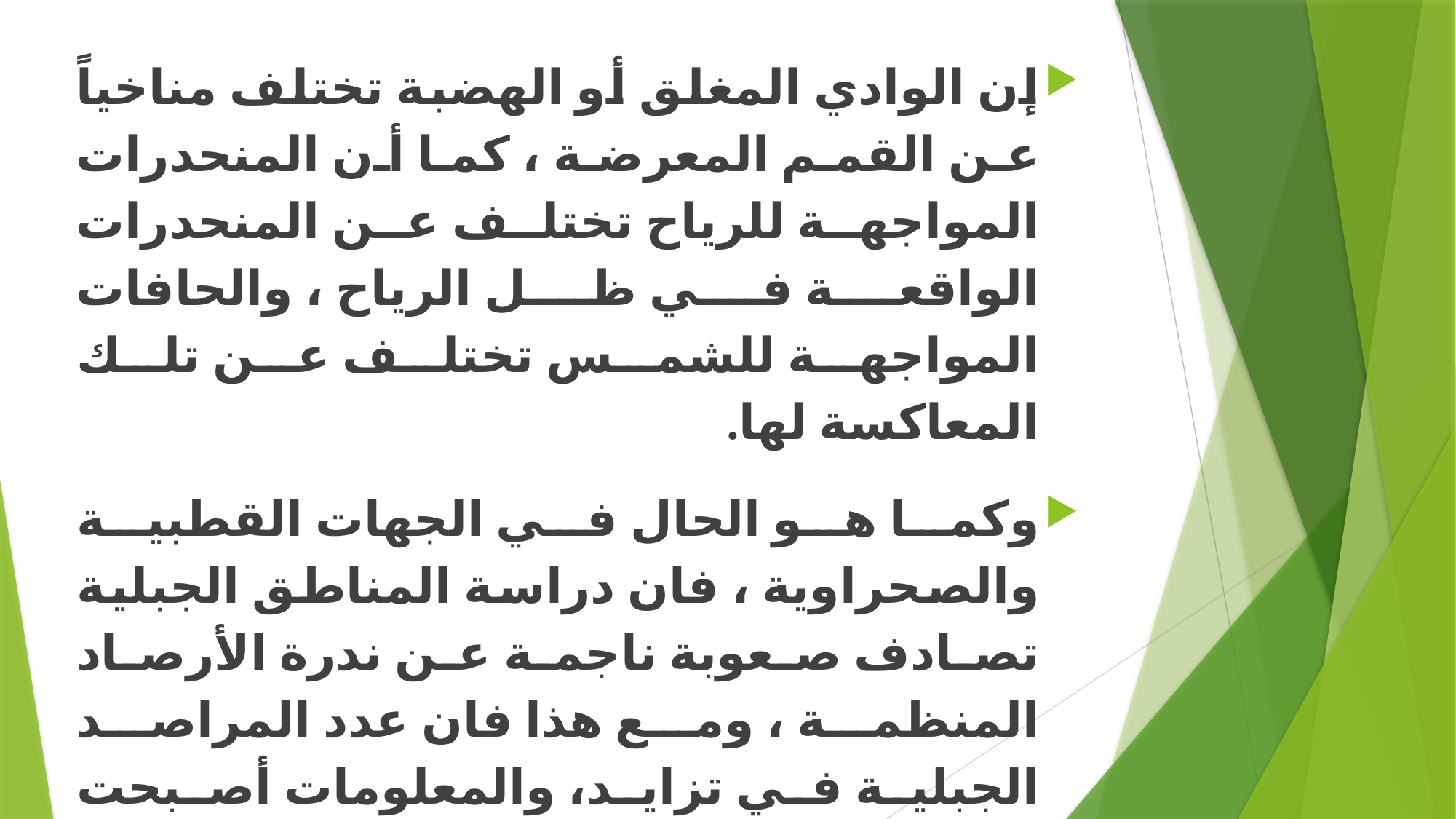

إن الوادي المغلق أو الهضبة تختلف مناخياً عن القمم المعرضة ، كما أن المنحدرات المواجهة للرياح تختلف عن المنحدرات الواقعة في ظل الرياح ، والحافات المواجهة للشمس تختلف عن تلك المعاكسة لها.
وكما هو الحال في الجهات القطبية والصحراوية ، فان دراسة المناطق الجبلية تصادف صعوبة ناجمة عن ندرة الأرصاد المنظمة ، ومع هذا فان عدد المراصد الجبلية في تزايد، والمعلومات أصبحت تفي لإعطاء صورة عن مناخ الجبال الأوربية، وحتى عن مناخ جبال أمريكا الشمالية , إضافة الى بقية مناطق الجبال في العالم .